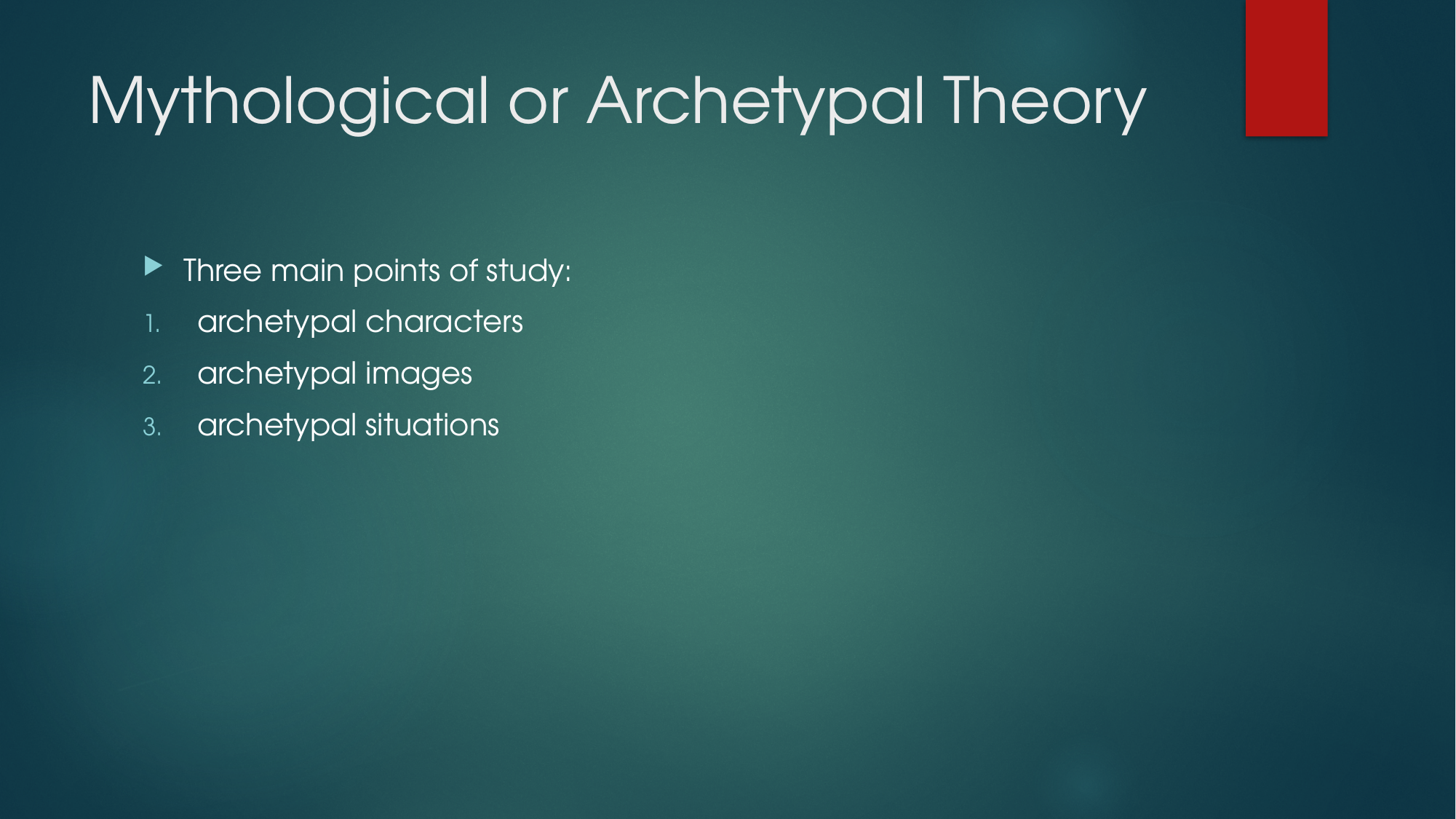

# Mythological or Archetypal Theory
Three main points of study:
archetypal characters
archetypal images
archetypal situations